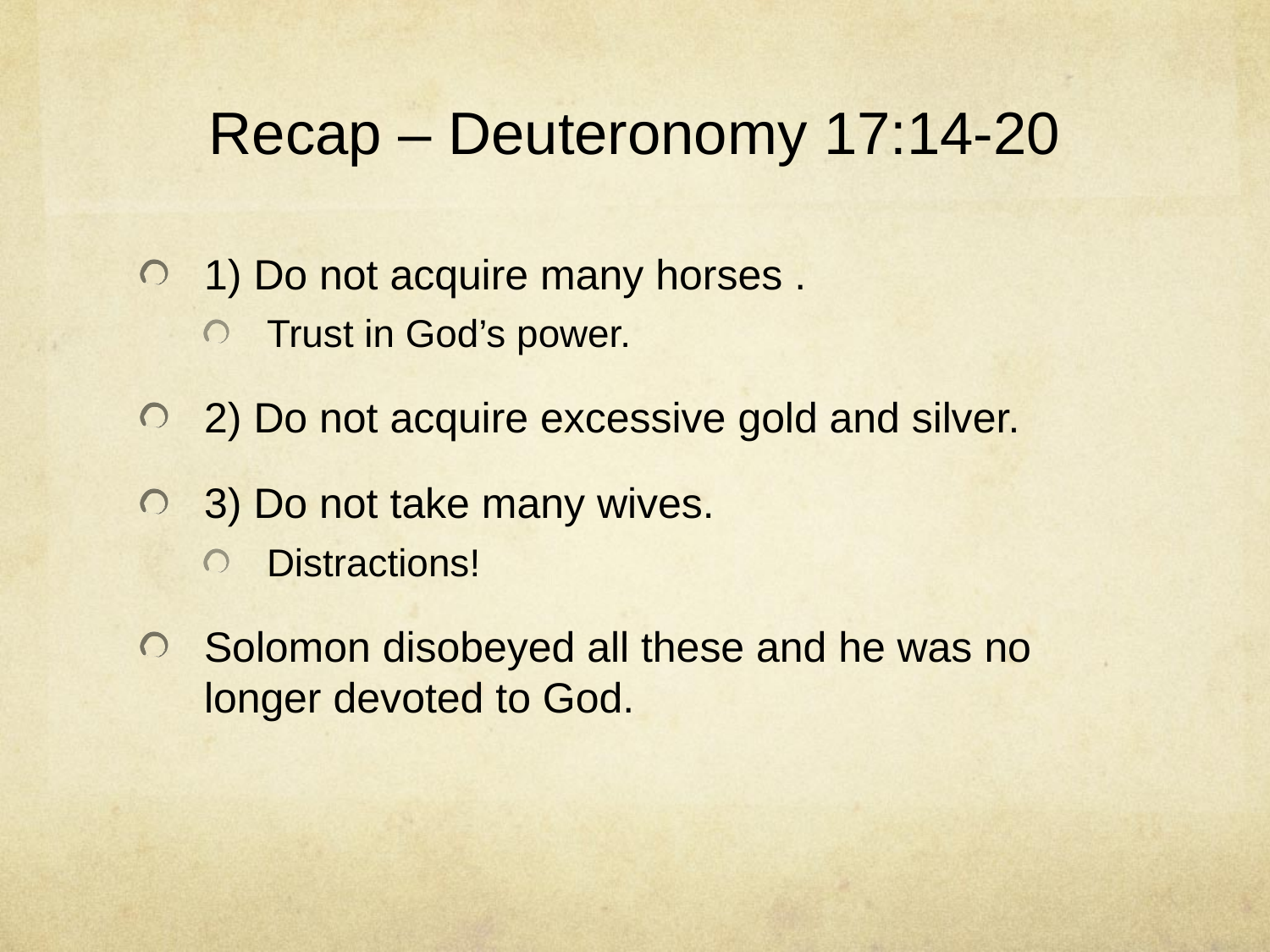

# Recap – Deuteronomy 17:14-20
1) Do not acquire many horses .
Trust in God’s power.
2) Do not acquire excessive gold and silver.
3) Do not take many wives.
Distractions!
Solomon disobeyed all these and he was no longer devoted to God.